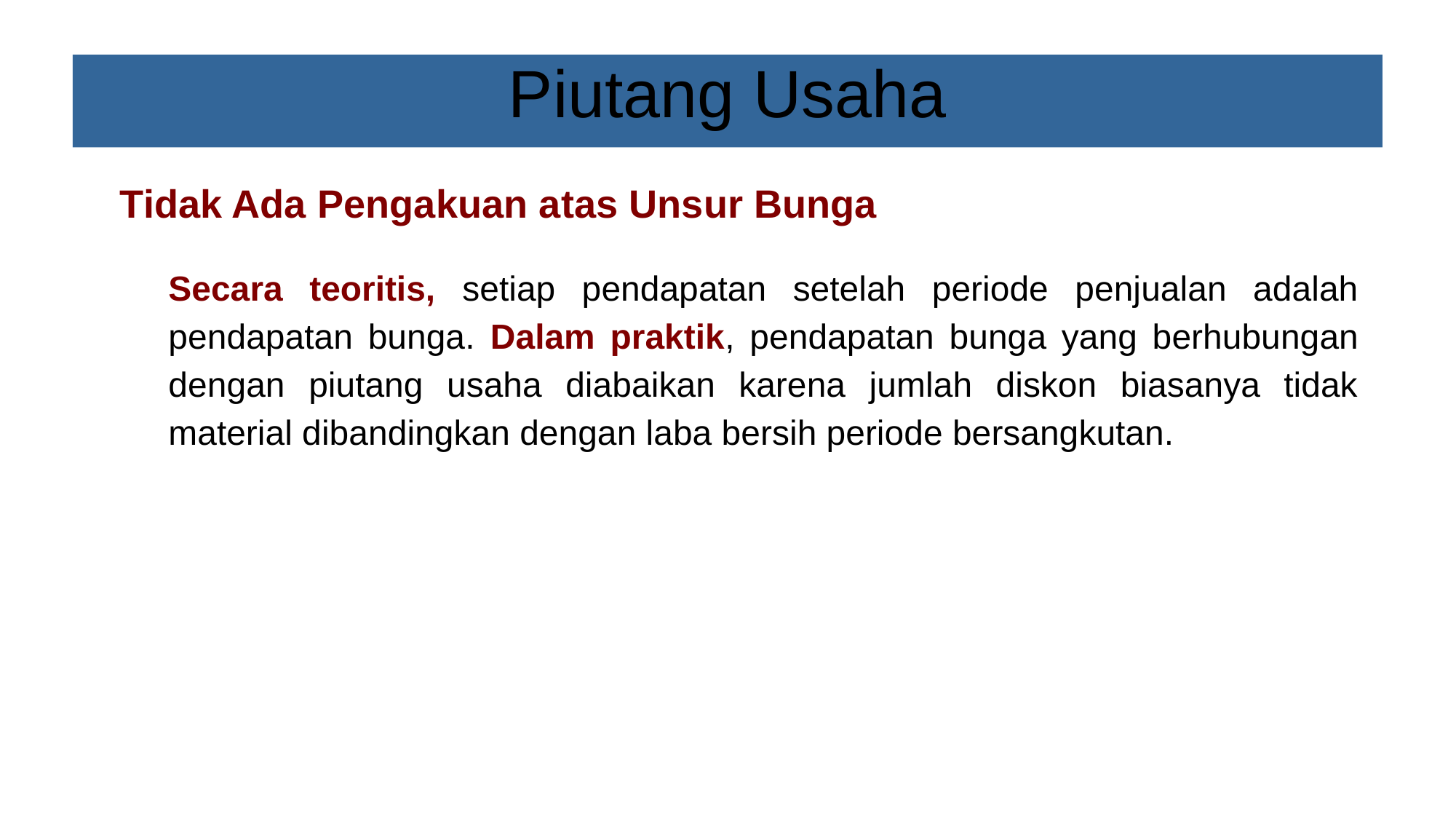

# Piutang Usaha
Tidak Ada Pengakuan atas Unsur Bunga
Secara teoritis, setiap pendapatan setelah periode penjualan adalah pendapatan bunga. Dalam praktik, pendapatan bunga yang berhubungan dengan piutang usaha diabaikan karena jumlah diskon biasanya tidak material dibandingkan dengan laba bersih periode bersangkutan.